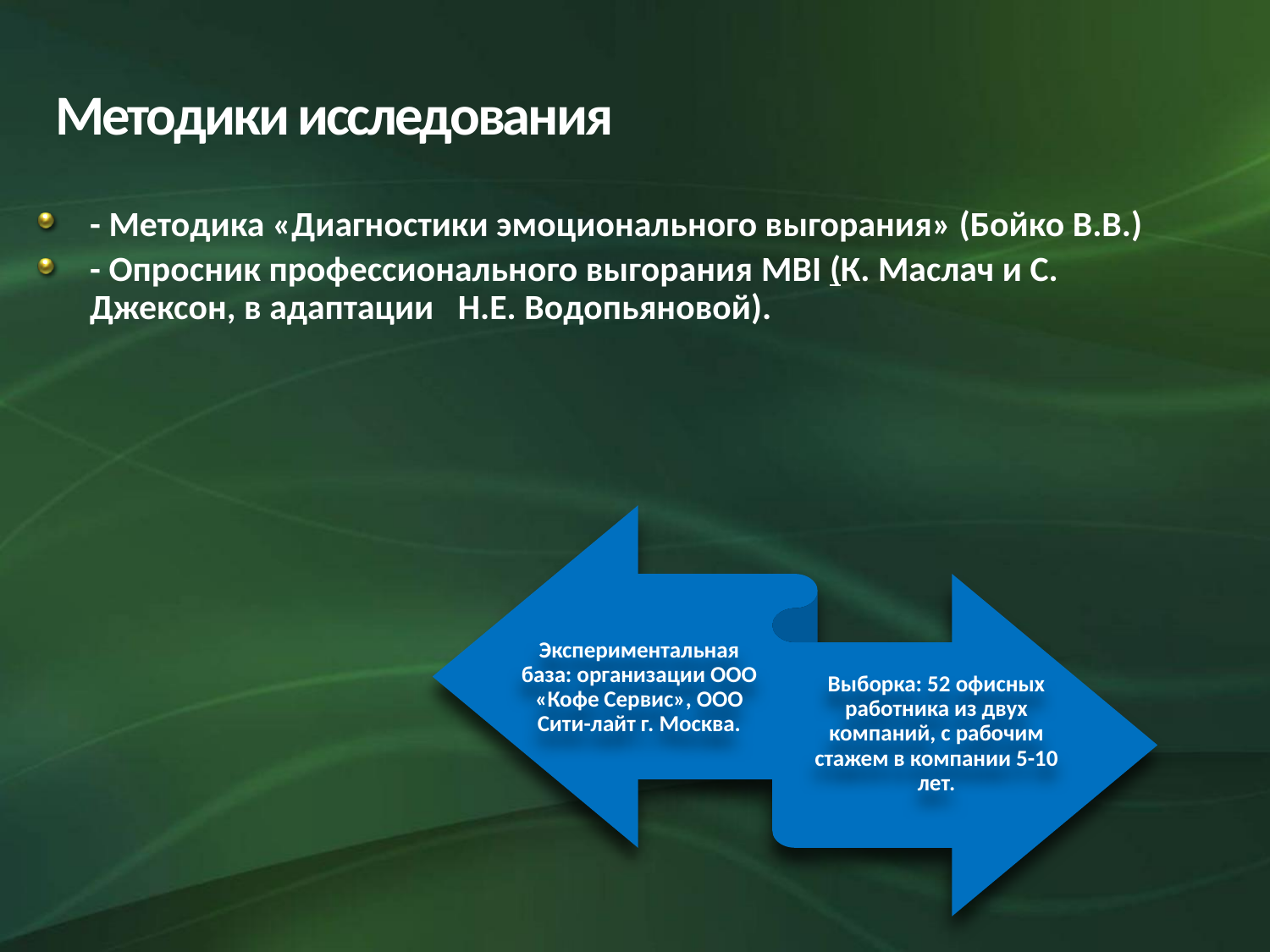

# Методики исследования
- Методика «Диагностики эмоционального выгорания» (Бойко В.В.)
- Опросник профессионального выгорания MBI (К. Маслач и С. Джексон, в адаптации   Н.Е. Водопьяновой).
Экспериментальная база: организации ООО «Кофе Сервис», ООО Сити-лайт г. Москва.
Выборка: 52 офисных работника из двух компаний, с рабочим стажем в компании 5-10 лет.